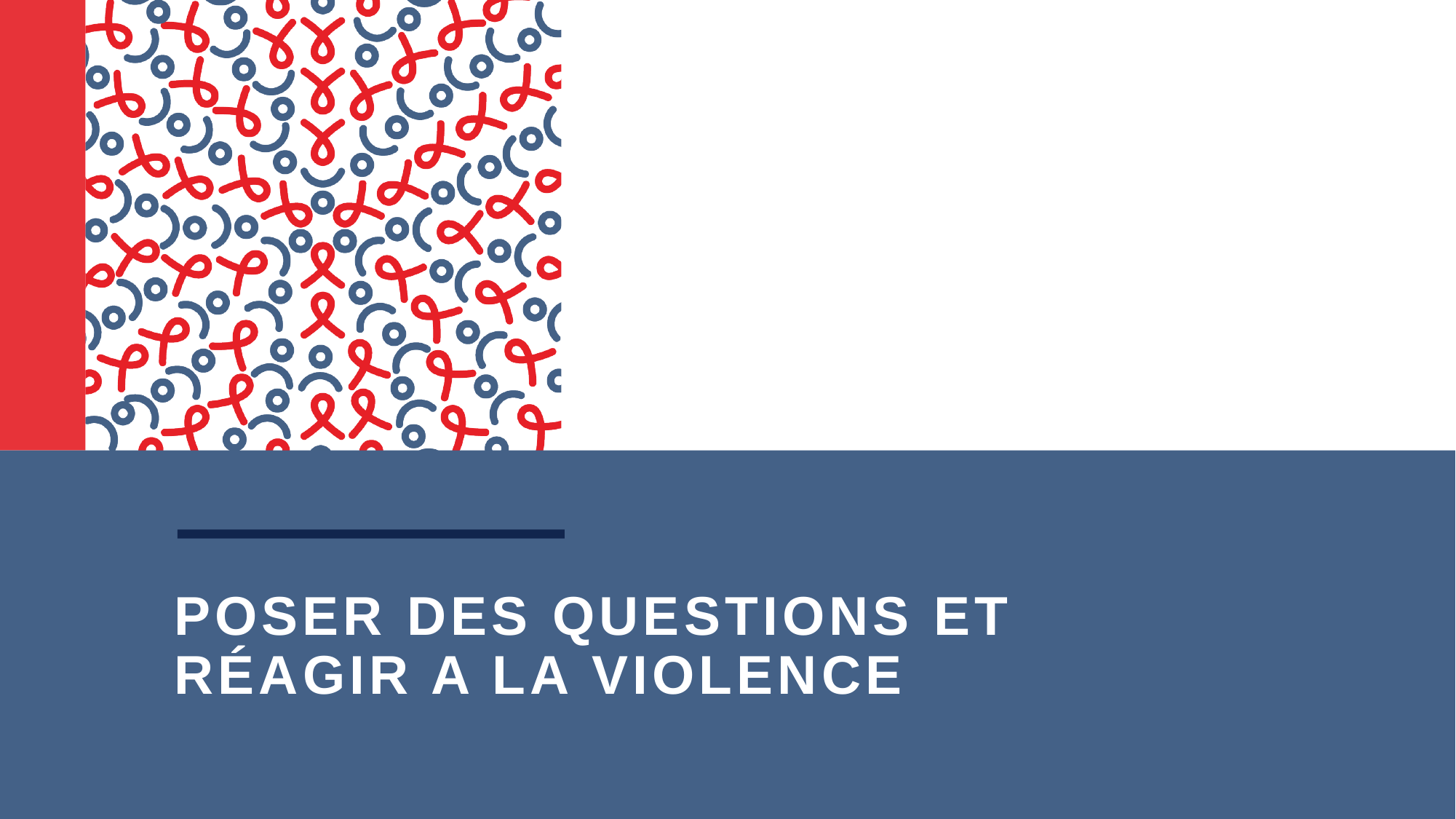

# POSER DES QUESTIONS ET RÉAGIR A LA VIOLENCE